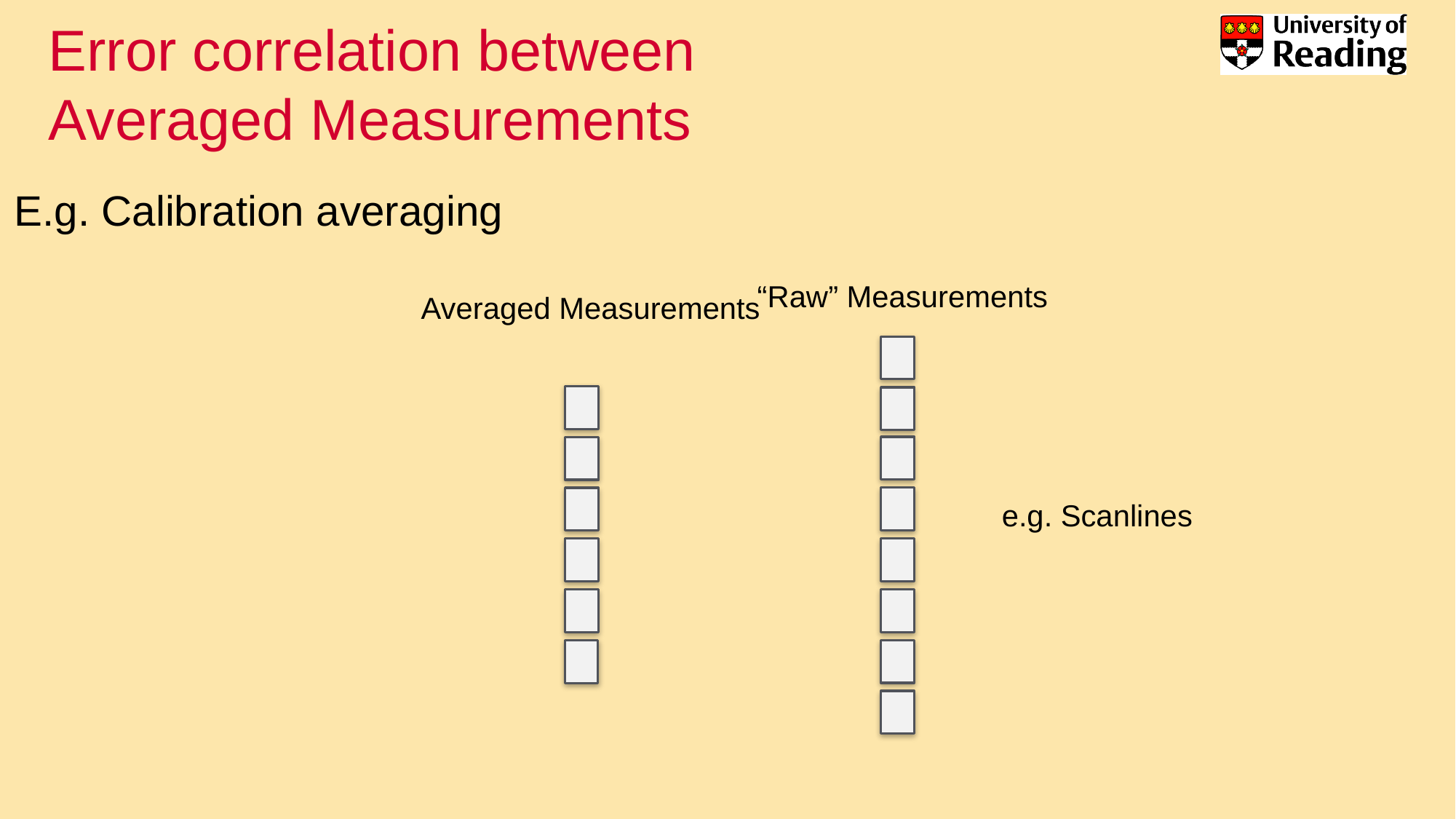

# Error correlation between Averaged Measurements
E.g. Calibration averaging
“Raw” Measurements
Averaged Measurements

e.g. Scanlines